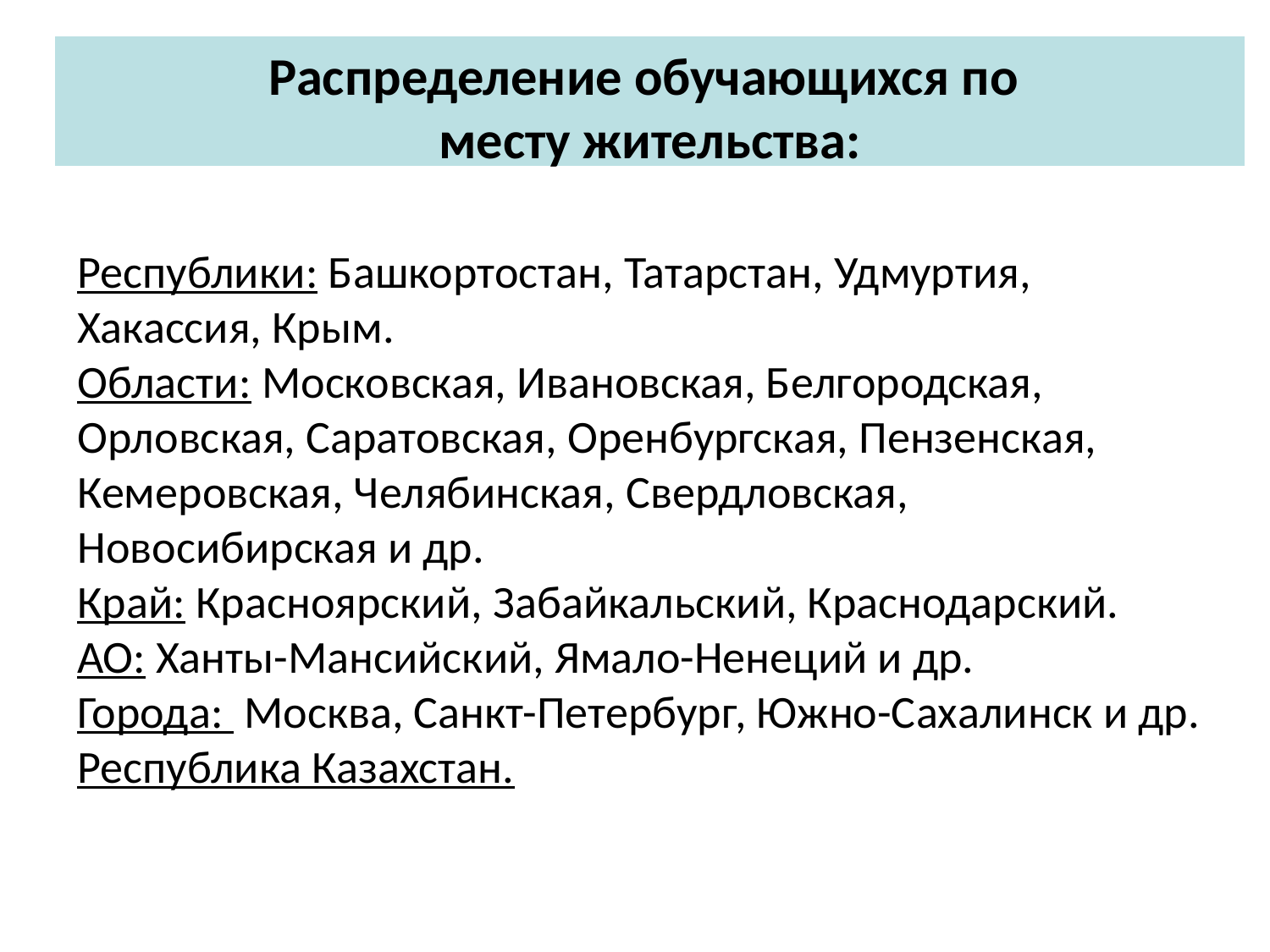

Распределение обучающихся по
месту жительства:
Республики: Башкортостан, Татарстан, Удмуртия, Хакассия, Крым.
Области: Московская, Ивановская, Белгородская, Орловская, Саратовская, Оренбургская, Пензенская, Кемеровская, Челябинская, Свердловская, Новосибирская и др.
Край: Красноярский, Забайкальский, Краснодарский.
АО: Ханты-Мансийский, Ямало-Ненеций и др.
Города:  Москва, Санкт-Петербург, Южно-Сахалинск и др.
Республика Казахстан.